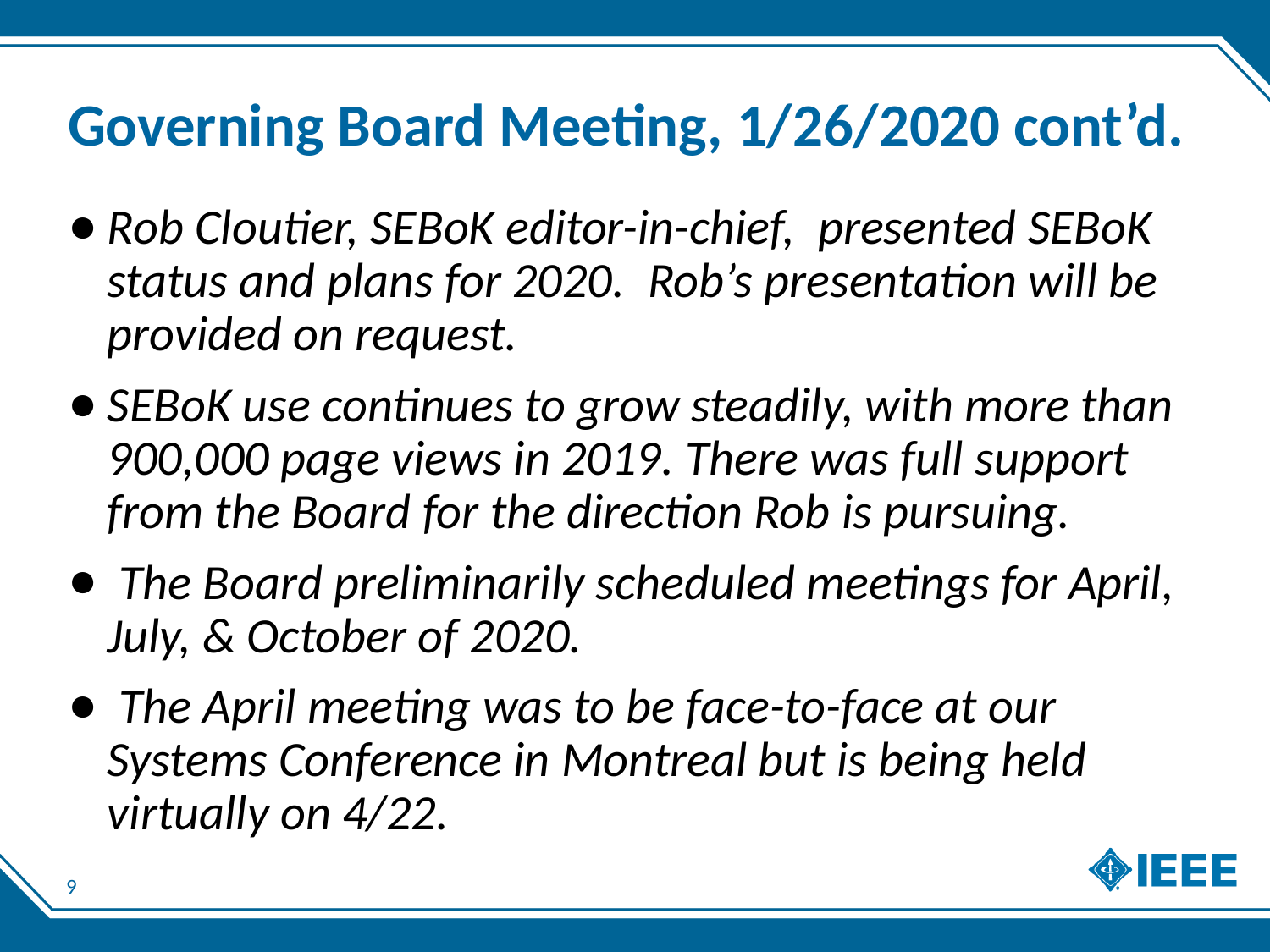

# Governing Board Meeting, 1/26/2020 cont’d.
Rob Cloutier, SEBoK editor-in-chief,  presented SEBoK status and plans for 2020.  Rob’s presentation will be provided on request.
SEBoK use continues to grow steadily, with more than 900,000 page views in 2019. There was full support from the Board for the direction Rob is pursuing.
 The Board preliminarily scheduled meetings for April, July, & October of 2020.
 The April meeting was to be face-to-face at our Systems Conference in Montreal but is being held virtually on 4/22.